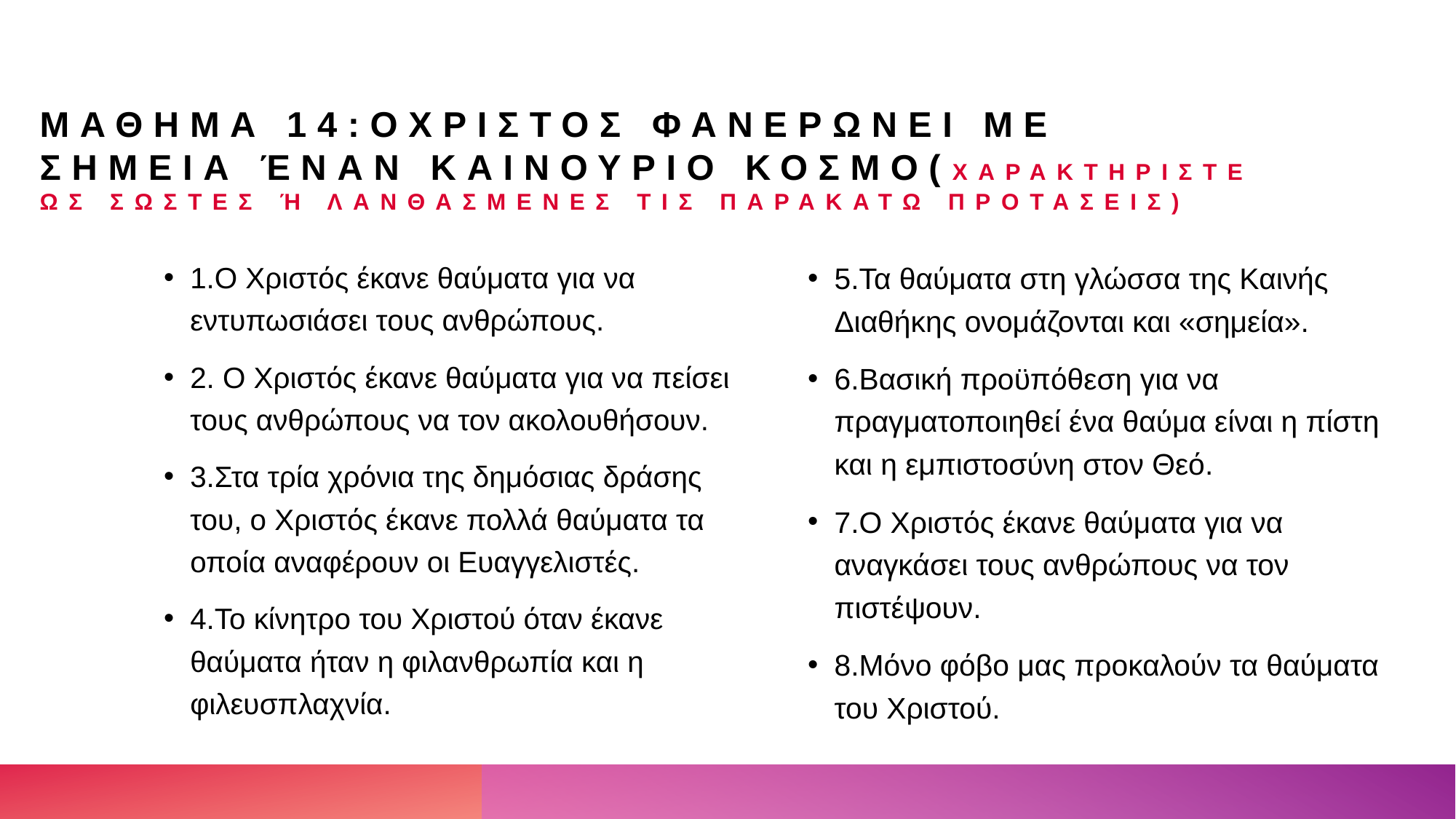

# Μαθημα 14:οχριστοσ φανερωνει με σημεια έναν καινουριο κοσμο(χαρακτηριστε ωσ σωστεσ ή λανθασμενεσ τις παρακατω προτασεισ)
1.Ο Χριστός έκανε θαύματα για να εντυπωσιάσει τους ανθρώπους.
2. Ο Χριστός έκανε θαύματα για να πείσει τους ανθρώπους να τον ακολουθήσουν.
3.Στα τρία χρόνια της δημόσιας δράσης του, ο Χριστός έκανε πολλά θαύματα τα οποία αναφέρουν οι Ευαγγελιστές.
4.Το κίνητρο του Χριστού όταν έκανε θαύματα ήταν η φιλανθρωπία και η φιλευσπλαχνία.
5.Τα θαύματα στη γλώσσα της Καινής Διαθήκης ονομάζονται και «σημεία».
6.Βασική προϋπόθεση για να πραγματοποιηθεί ένα θαύμα είναι η πίστη και η εμπιστοσύνη στον Θεό.
7.Ο Χριστός έκανε θαύματα για να αναγκάσει τους ανθρώπους να τον πιστέψουν.
8.Μόνο φόβο μας προκαλούν τα θαύματα του Χριστού.